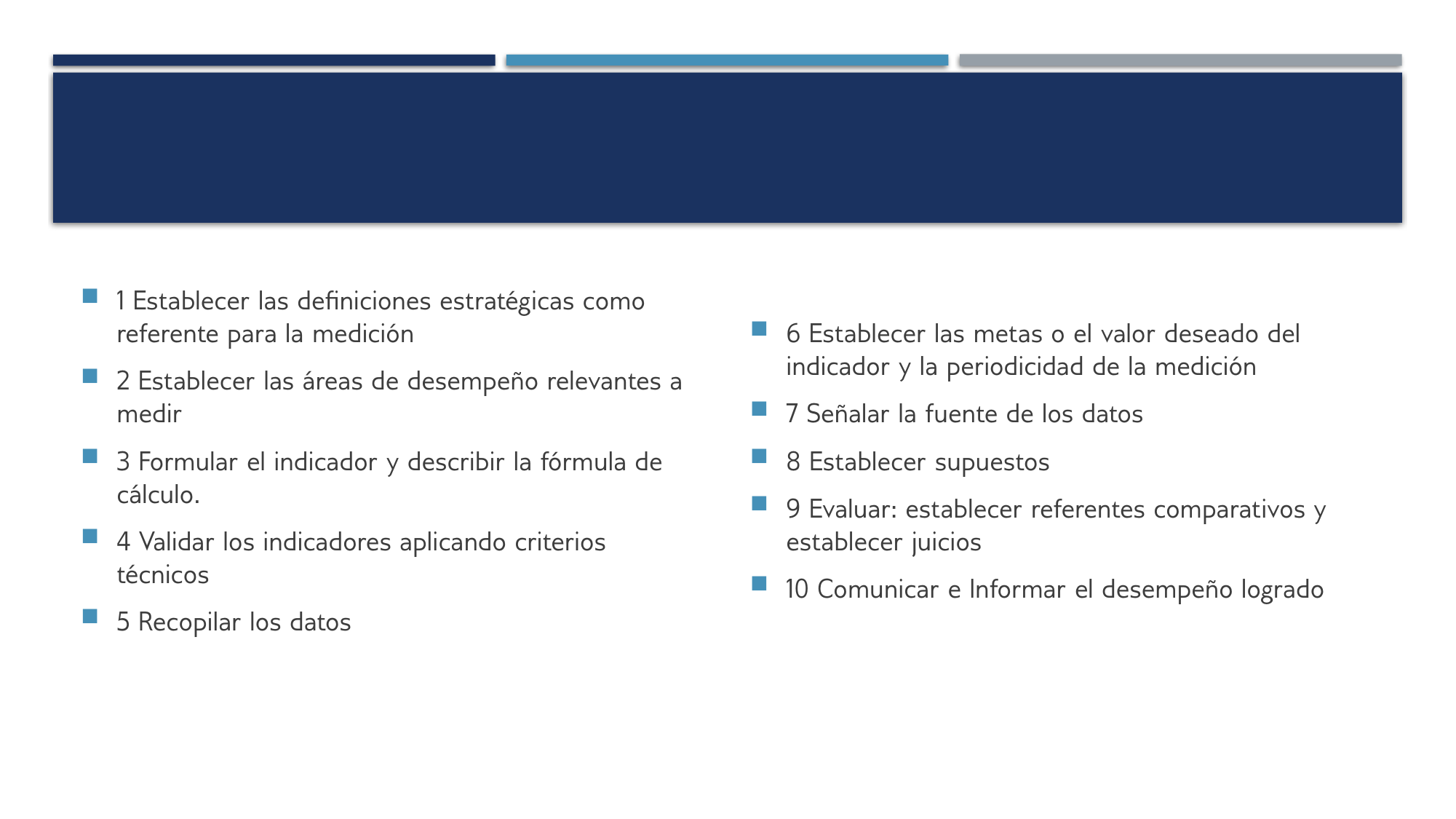

#
1 Establecer las definiciones estratégicas como referente para la medición
2 Establecer las áreas de desempeño relevantes a medir
3 Formular el indicador y describir la fórmula de cálculo.
4 Validar los indicadores aplicando criterios técnicos
5 Recopilar los datos

6 Establecer las metas o el valor deseado del indicador y la periodicidad de la medición
7 Señalar la fuente de los datos
8 Establecer supuestos
9 Evaluar: establecer referentes comparativos y establecer juicios
10 Comunicar e Informar el desempeño logrado